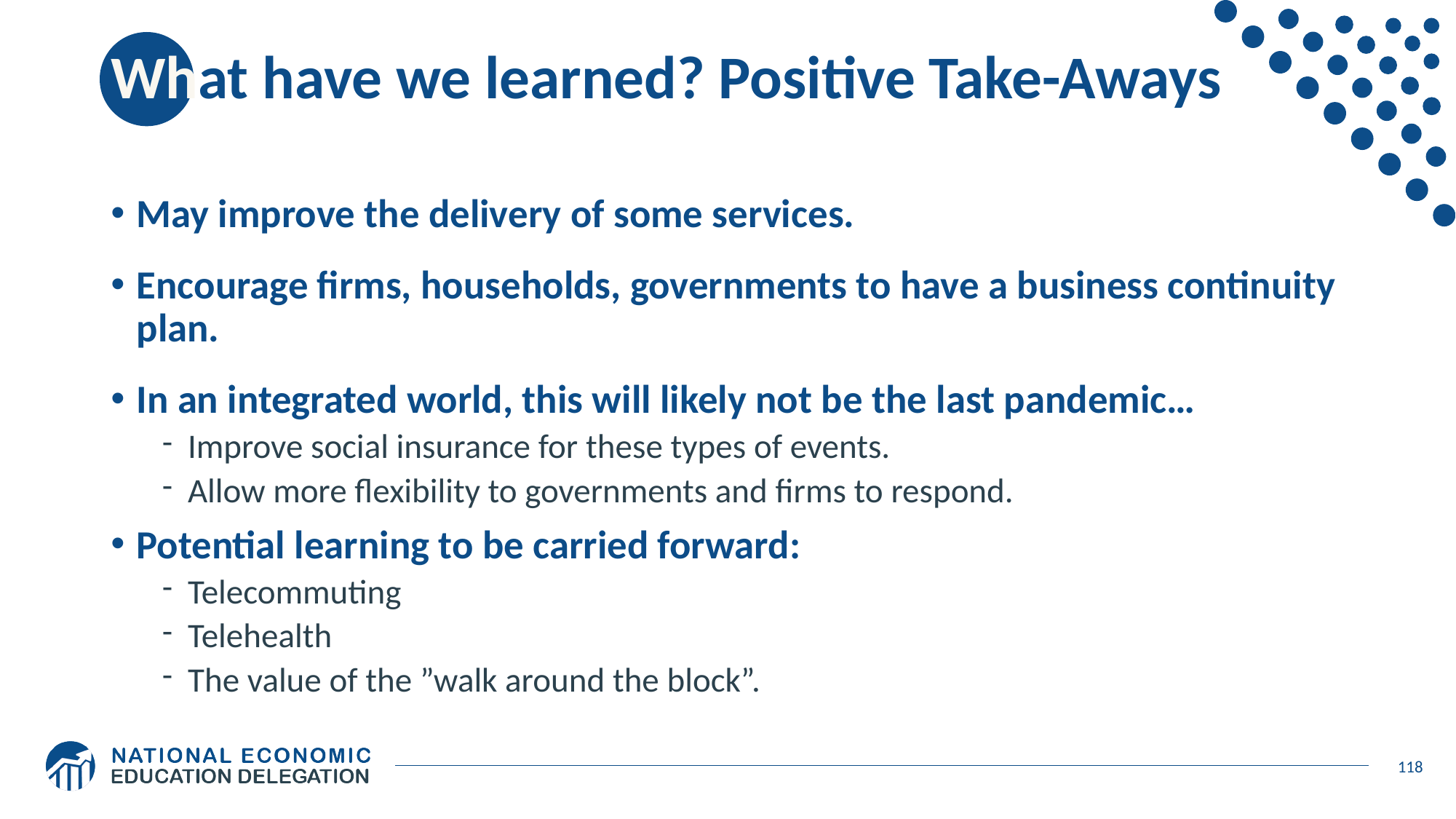

# What have we learned? Positive Take-Aways
May improve the delivery of some services.
Encourage firms, households, governments to have a business continuity plan.
In an integrated world, this will likely not be the last pandemic…
Improve social insurance for these types of events.
Allow more flexibility to governments and firms to respond.
Potential learning to be carried forward:
Telecommuting
Telehealth
The value of the ”walk around the block”.

118